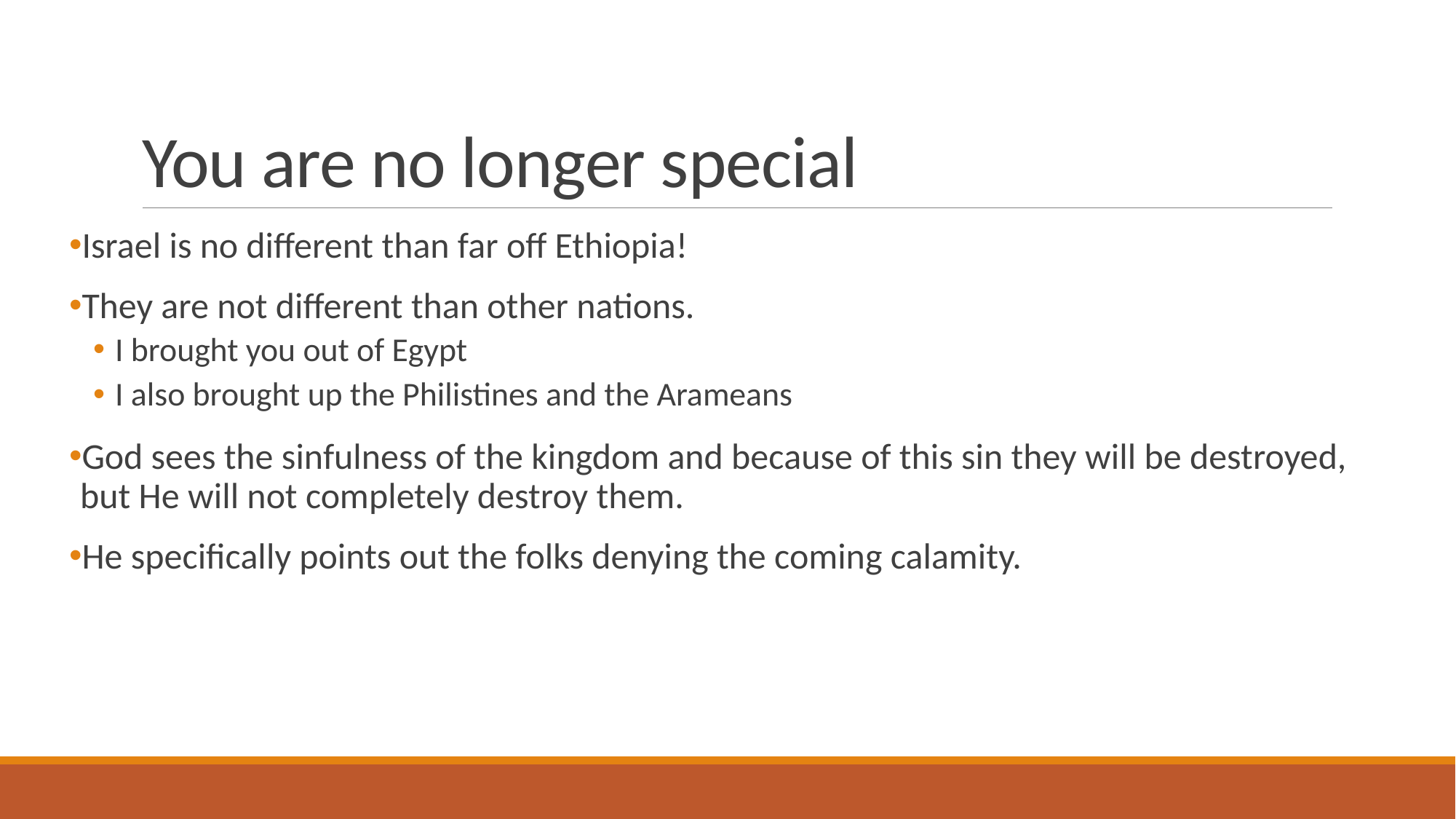

# You are no longer special
Israel is no different than far off Ethiopia!
They are not different than other nations.
I brought you out of Egypt
I also brought up the Philistines and the Arameans
God sees the sinfulness of the kingdom and because of this sin they will be destroyed, but He will not completely destroy them.
He specifically points out the folks denying the coming calamity.